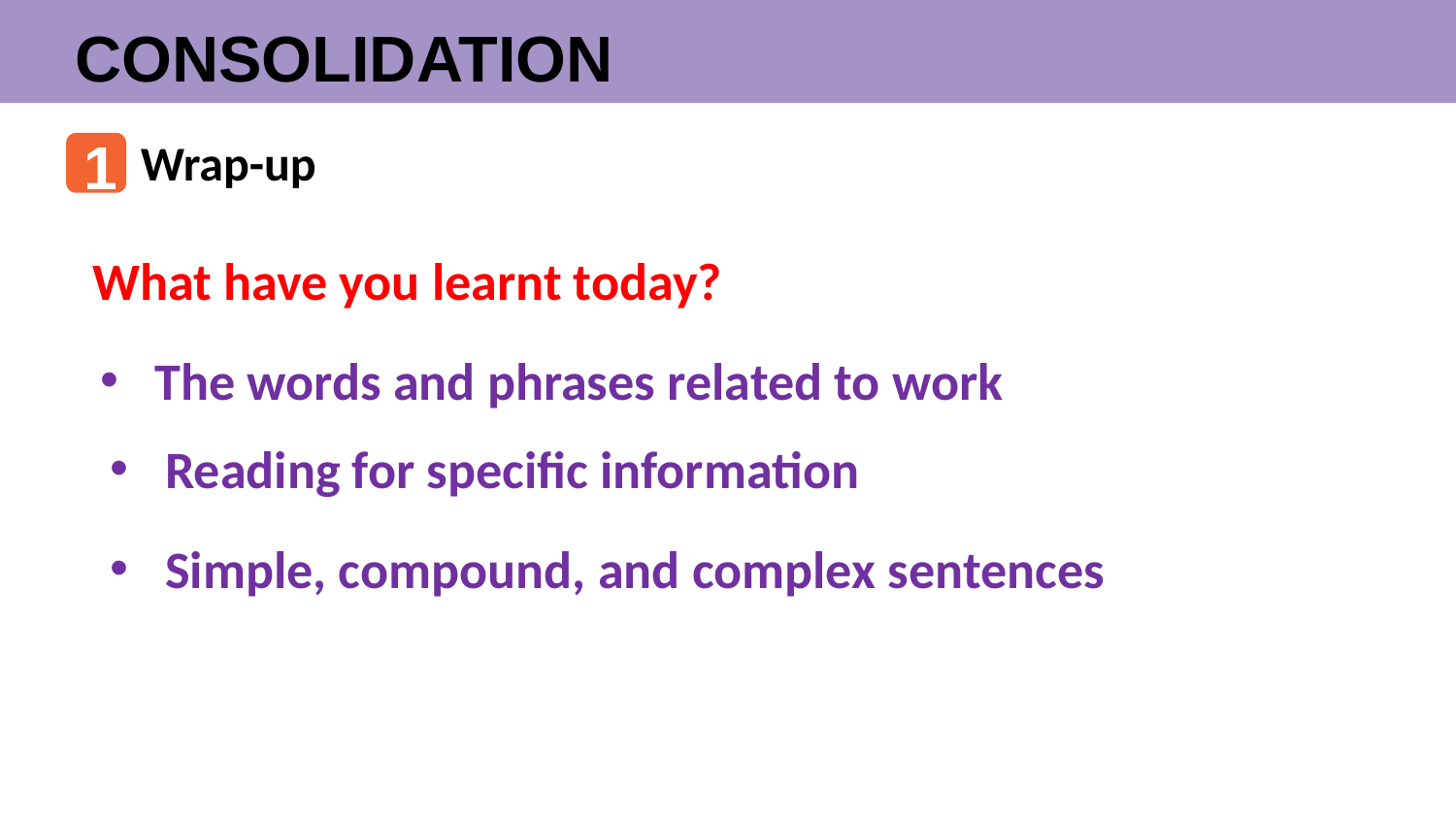

CONSOLIDATION
1
Wrap-up

What have you learnt today?
The words and phrases related to work
Reading for specific information
Simple, compound, and complex sentences